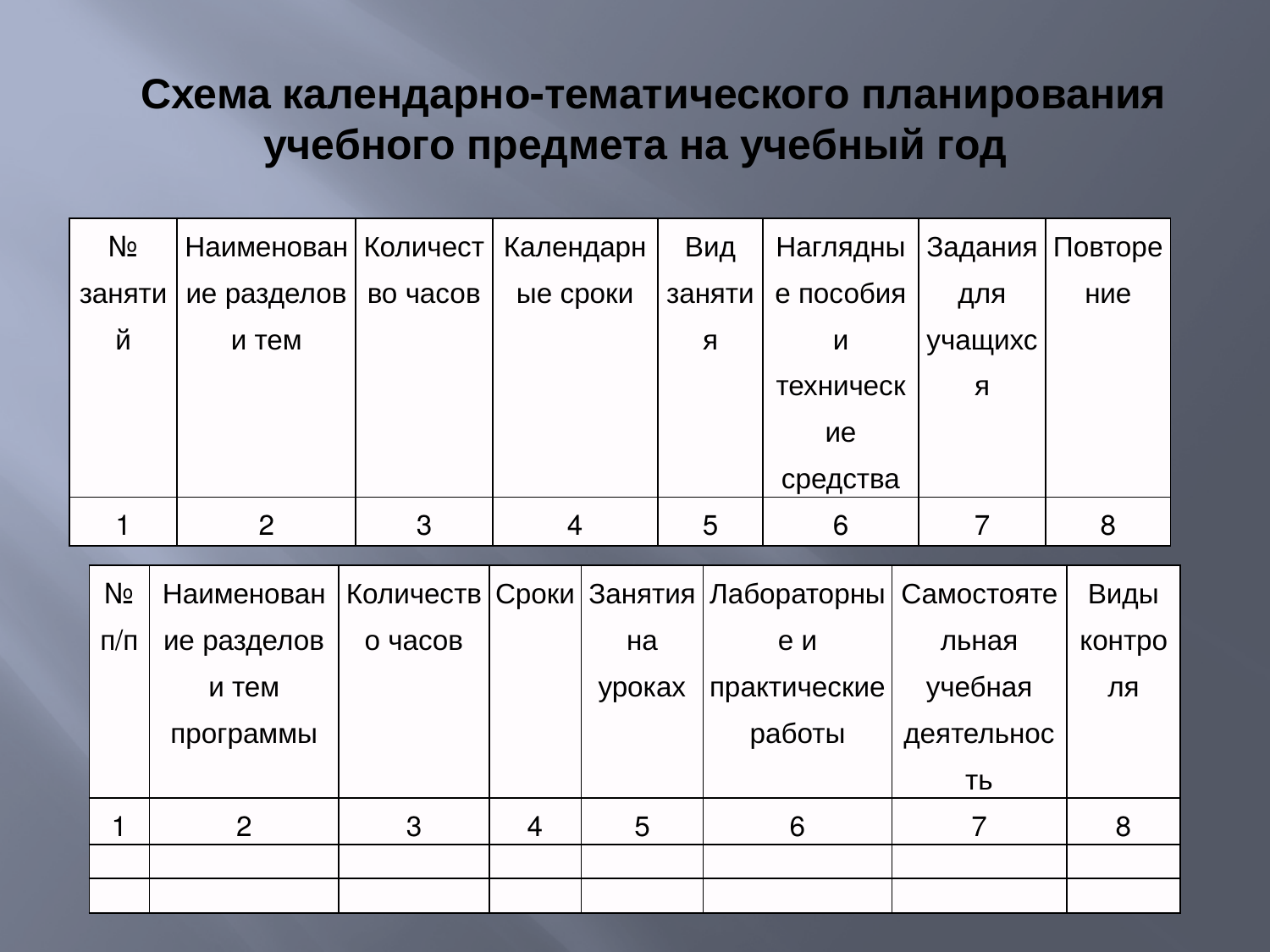

# Схема календарно-тематического планирования учебного предмета на учебный год
| № занятий | Наименование разделов и тем | Количество часов | Календарные сроки | Вид занятия | Наглядные пособия и технические средства | Задания для учащихся | Повторение |
| --- | --- | --- | --- | --- | --- | --- | --- |
| 1 | 2 | 3 | 4 | 5 | 6 | 7 | 8 |
| № п/п | Наименование разделов и тем программы | Количество часов | Сроки | Занятия на уроках | Лабораторные и практические работы | Самостоятельная учебная деятельность | Виды контроля |
| --- | --- | --- | --- | --- | --- | --- | --- |
| 1 | 2 | 3 | 4 | 5 | 6 | 7 | 8 |
|  |  |  |  |  |  |  |  |
|  |  |  |  |  |  |  |  |